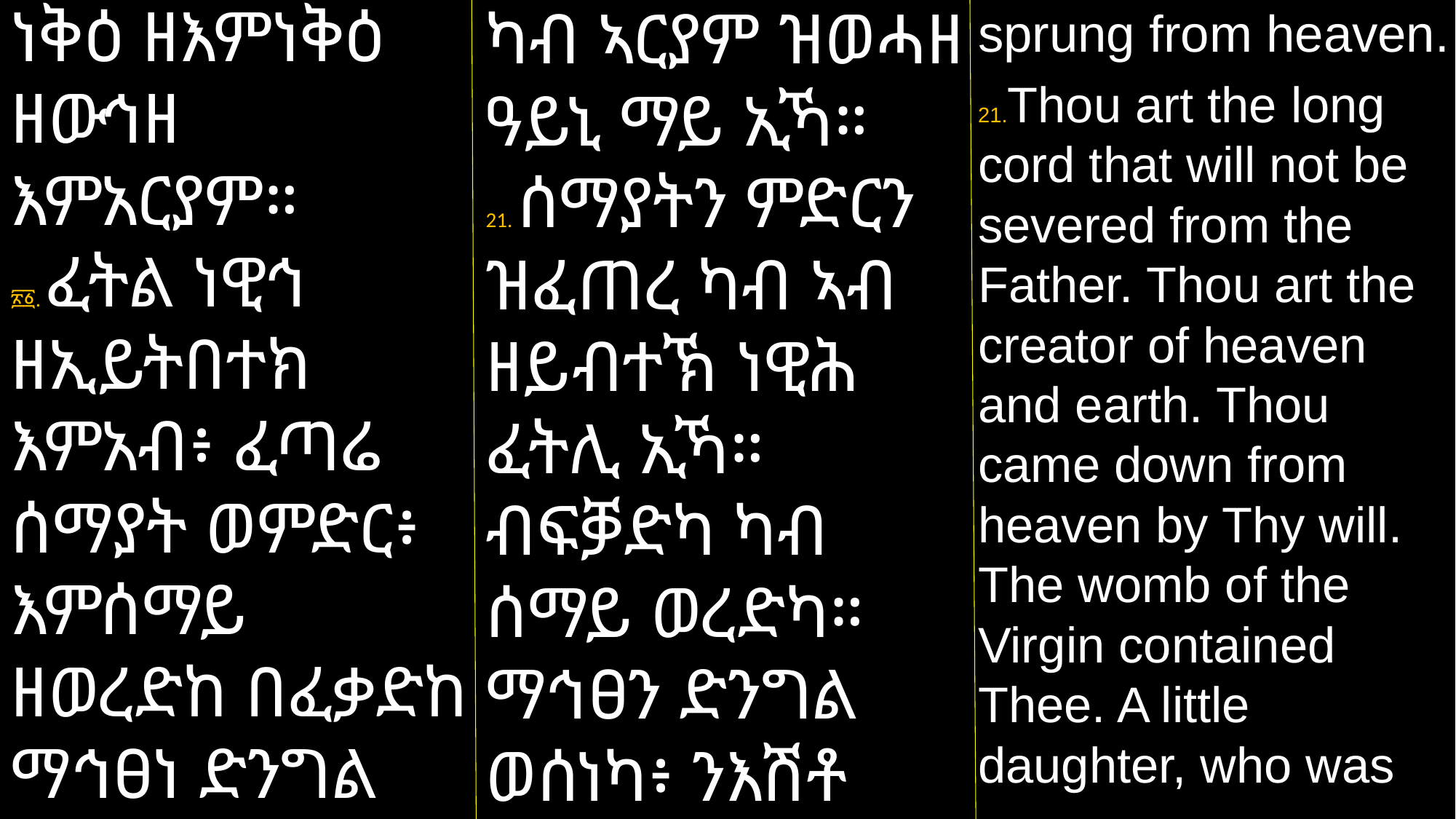

ነቅዕ ዘእምነቅዕ ዘውኅዘ እምአርያም።
፳፩. ፈትል ነዊኅ ዘኢይትበተክ እምአብ፥ ፈጣሬ ሰማያት ወምድር፥ እምሰማይ ዘወረድከ በፈቃድከ ማኅፀነ ድንግል አግመረከ። ንስቲት ወለተ
ካብ ኣርያም ዝወሓዘ ዓይኒ ማይ ኢኻ።
21. ሰማያትን ምድርን ዝፈጠረ ካብ ኣብ ዘይብተኽ ነዊሕ ፈትሊ ኢኻ። ብፍቓድካ ካብ ሰማይ ወረድካ። ማኅፀን ድንግል ወሰነካ፥ ንእሽቶ ጓል፥ ጓል እቶም ድኻታት
sprung from heaven.
21.Thou art the long cord that will not be severed from the Father. Thou art the creator of heaven and earth. Thou came down from heaven by Thy will. The womb of the Virgin contained Thee. A little daughter, who was